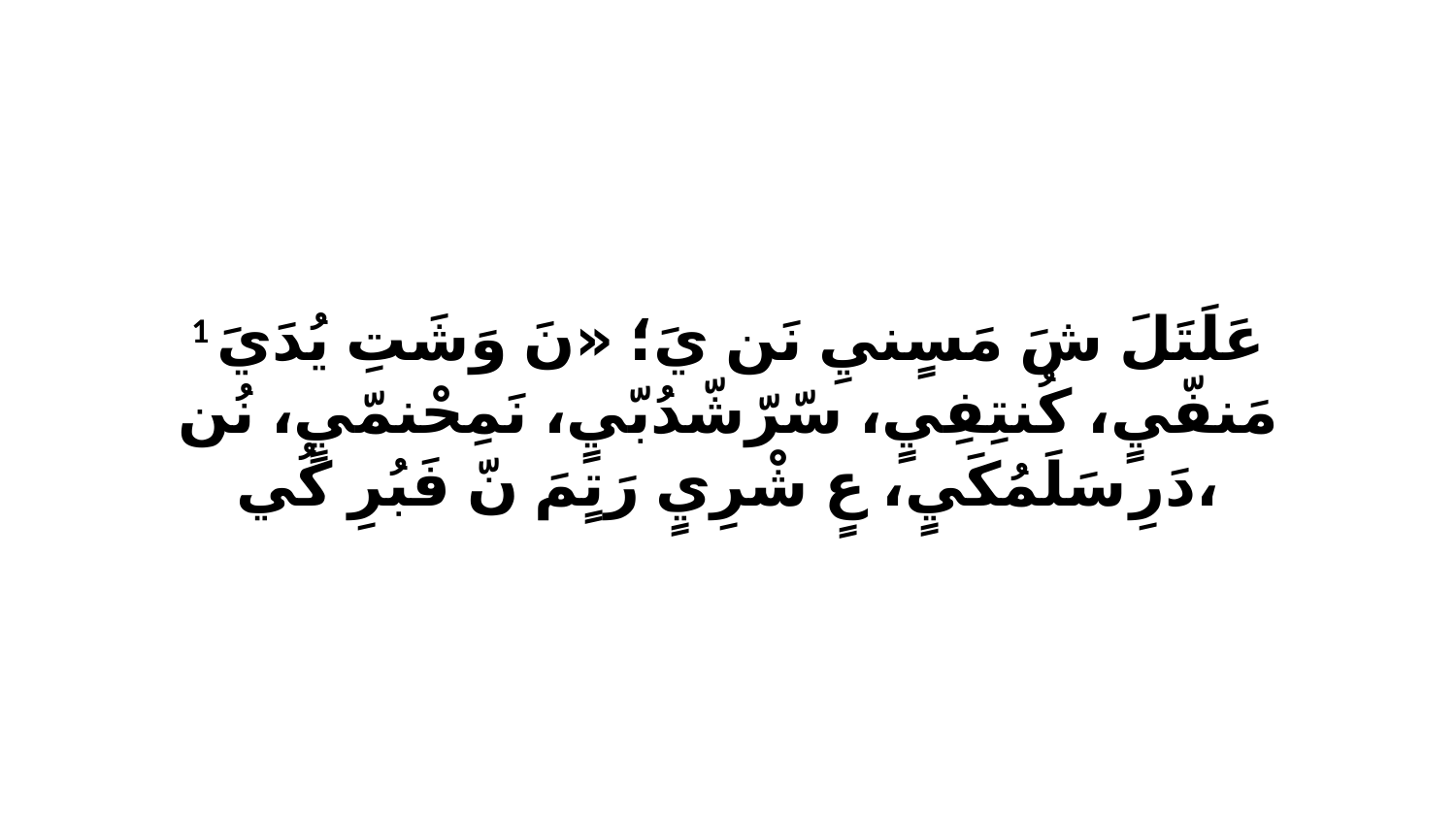

1 عَلَتَلَ شَ مَسٍنيِ نَن يَ؛ «نَ وَشَتِ يُدَيَ مَنفّيٍ، كُنتِفِيٍ، سّرّشّدُبّيٍ، نَمِحْنمّيٍ، نُن دَرِ سَلَمُكَيٍ، عٍ شْرِيٍ رَتٍمَ نّ فَبُرِ كُي،